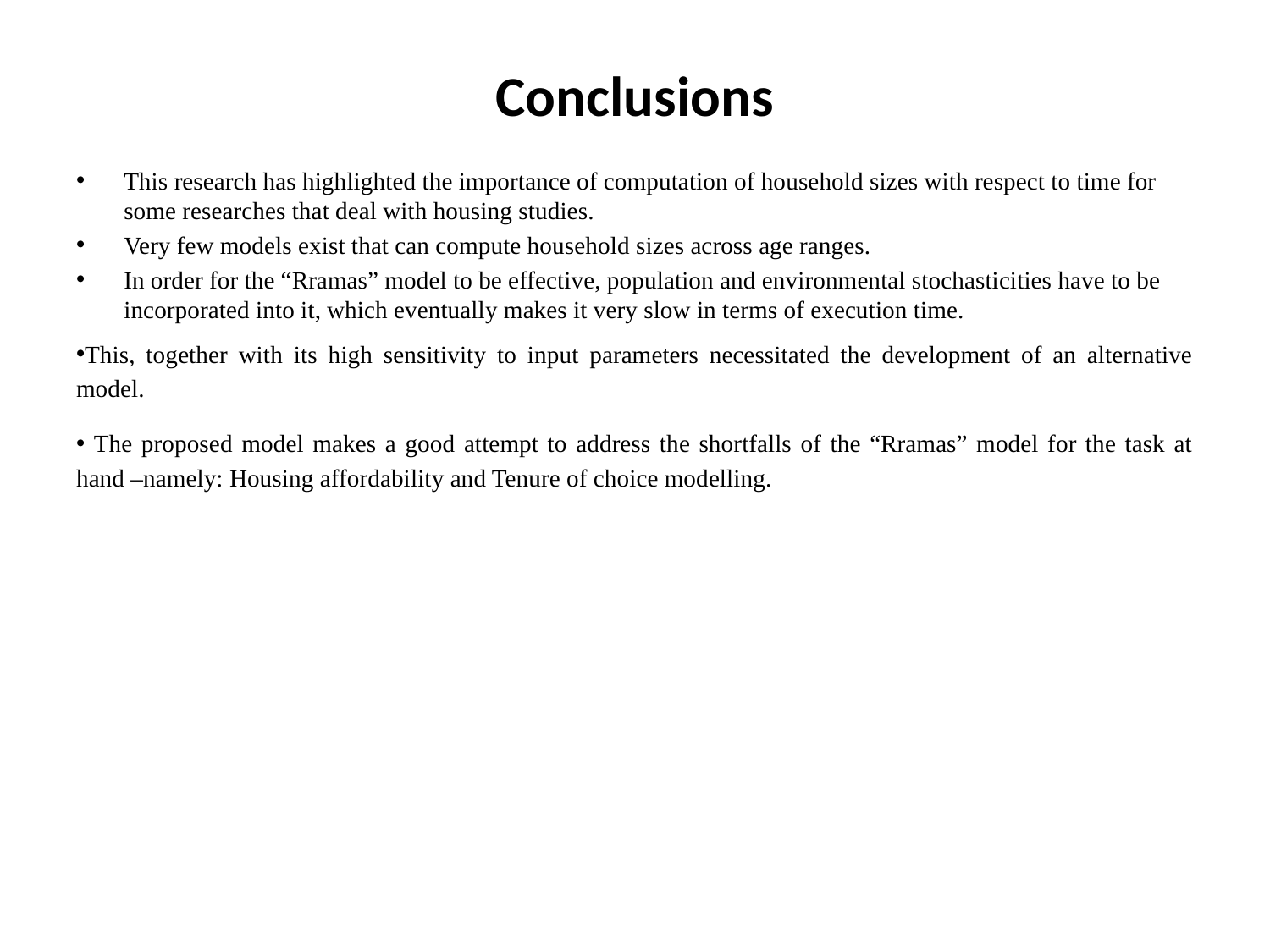

# Conclusions
This research has highlighted the importance of computation of household sizes with respect to time for some researches that deal with housing studies.
Very few models exist that can compute household sizes across age ranges.
In order for the “Rramas” model to be effective, population and environmental stochasticities have to be incorporated into it, which eventually makes it very slow in terms of execution time.
This, together with its high sensitivity to input parameters necessitated the development of an alternative model.
 The proposed model makes a good attempt to address the shortfalls of the “Rramas” model for the task at hand –namely: Housing affordability and Tenure of choice modelling.